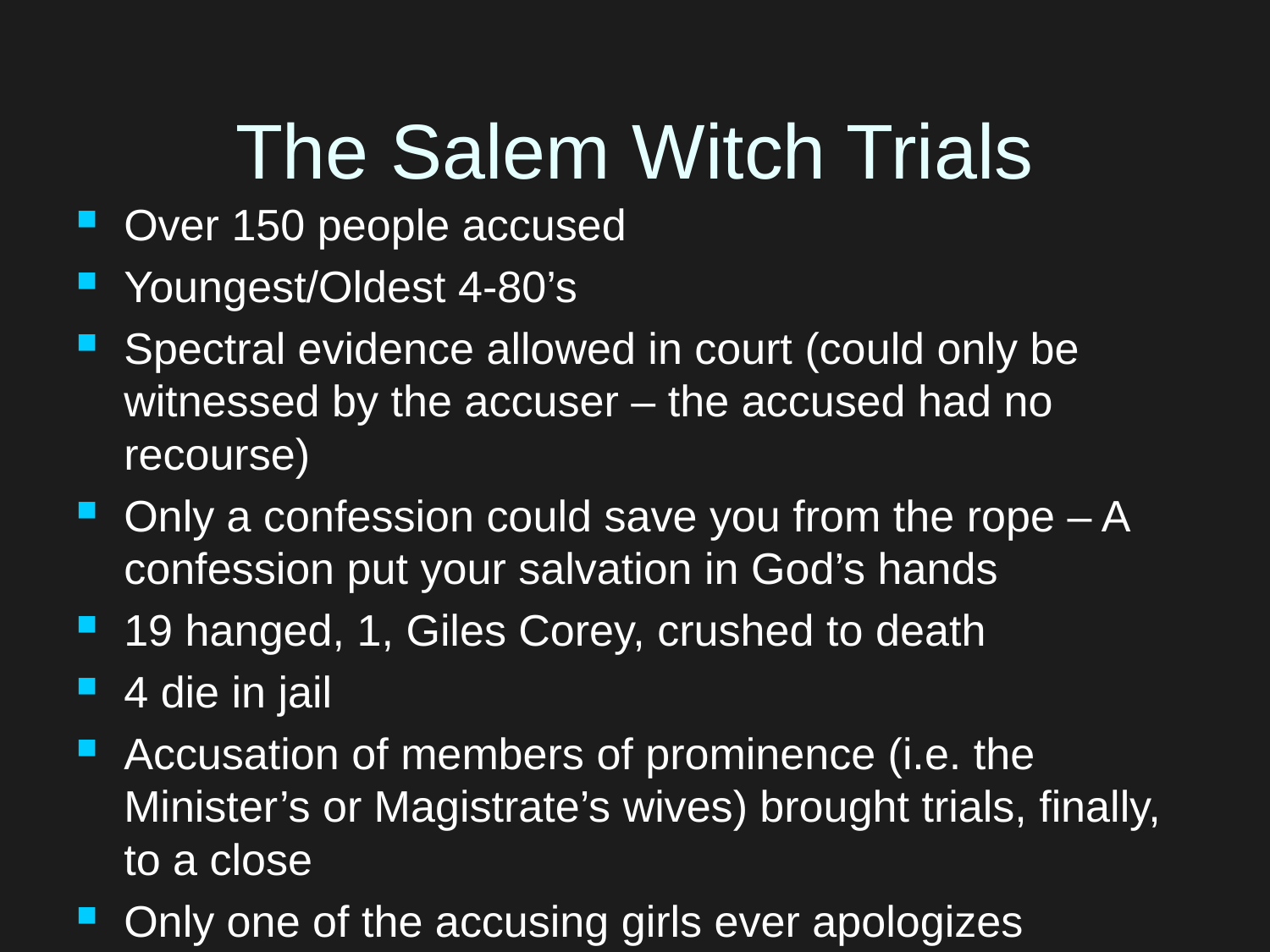

# The Salem Witch Trials
Over 150 people accused
Youngest/Oldest 4-80’s
Spectral evidence allowed in court (could only be witnessed by the accuser – the accused had no recourse)
Only a confession could save you from the rope – A confession put your salvation in God’s hands
19 hanged, 1, Giles Corey, crushed to death
4 die in jail
Accusation of members of prominence (i.e. the Minister’s or Magistrate’s wives) brought trials, finally, to a close
Only one of the accusing girls ever apologizes
Changed legal precedent to innocent until proven guilty